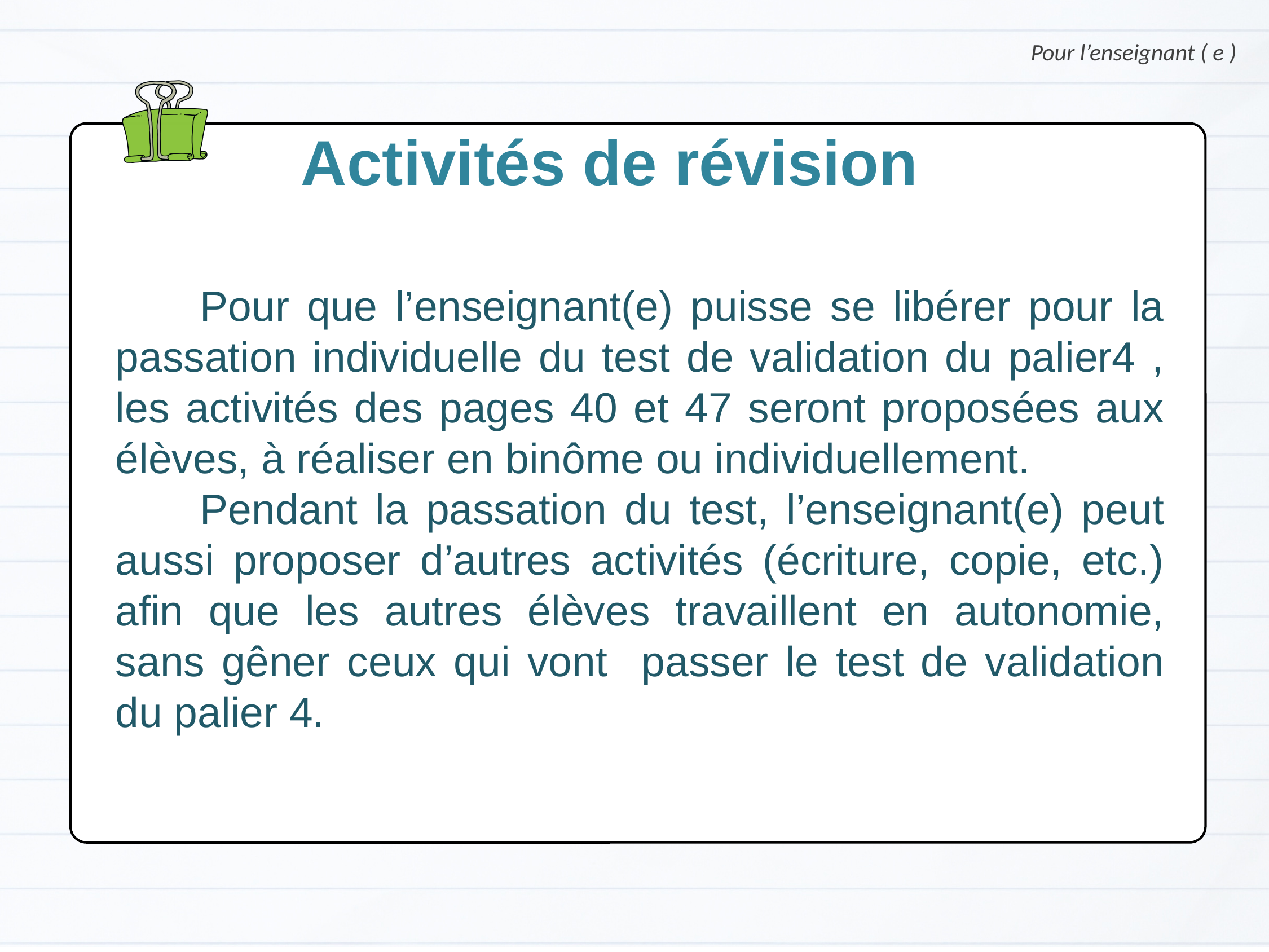

Pour l’enseignant ( e )

Activités de révision

	Pour que l’enseignant(e) puisse se libérer pour la passation individuelle du test de validation du palier4 , les activités des pages 40 et 47 seront proposées aux élèves, à réaliser en binôme ou individuellement.
	Pendant la passation du test, l’enseignant(e) peut aussi proposer d’autres activités (écriture, copie, etc.) afin que les autres élèves travaillent en autonomie, sans gêner ceux qui vont  passer le test de validation du palier 4.
Version provisoire pour la formation des enseignants